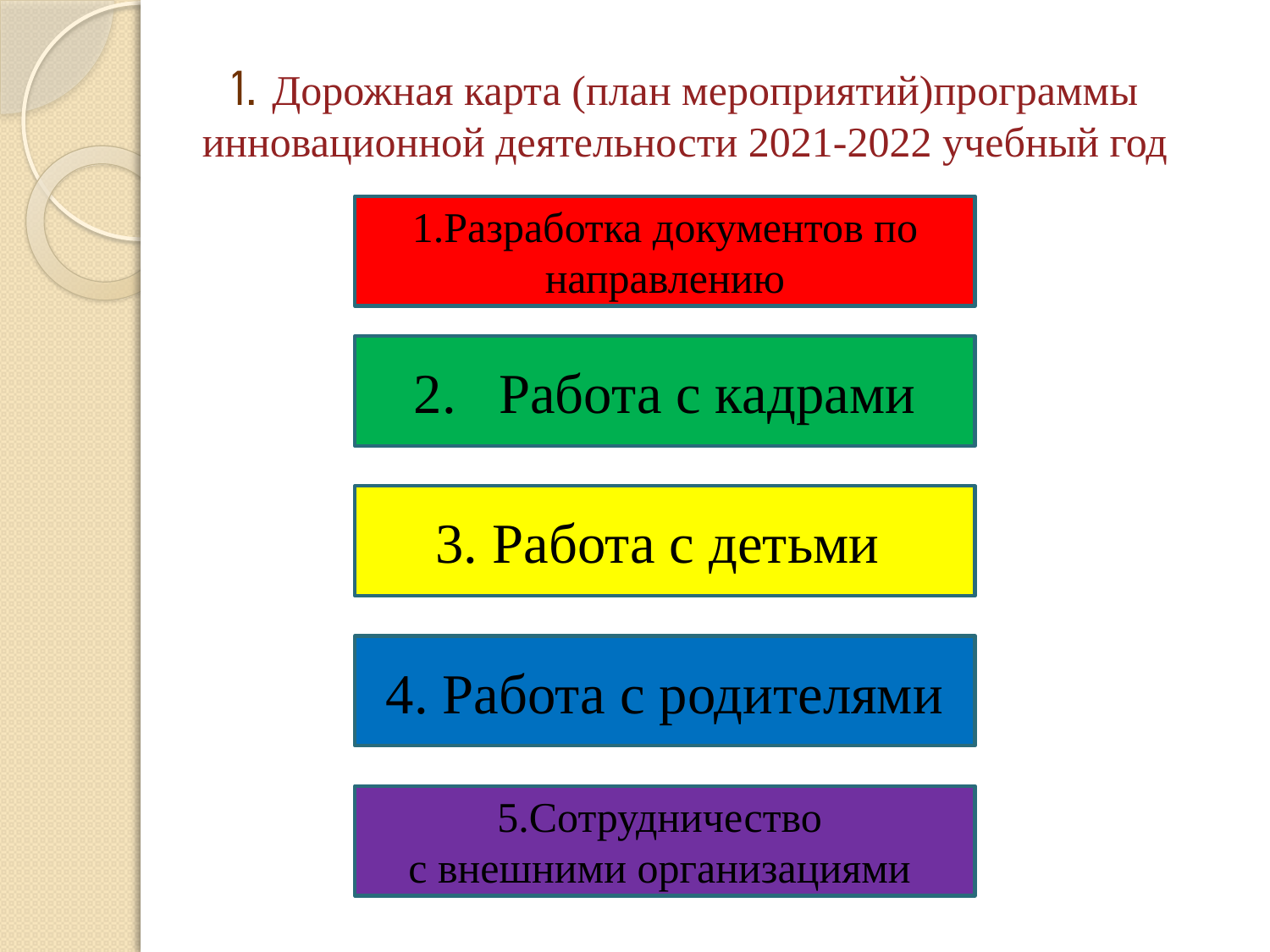

# 1. Дорожная карта (план мероприятий)программы инновационной деятельности 2021-2022 учебный год
1.Разработка документов по направлению
2.   Работа с кадрами
3. Работа с детьми
4. Работа с родителями
5.Сотрудничество
с внешними организациями